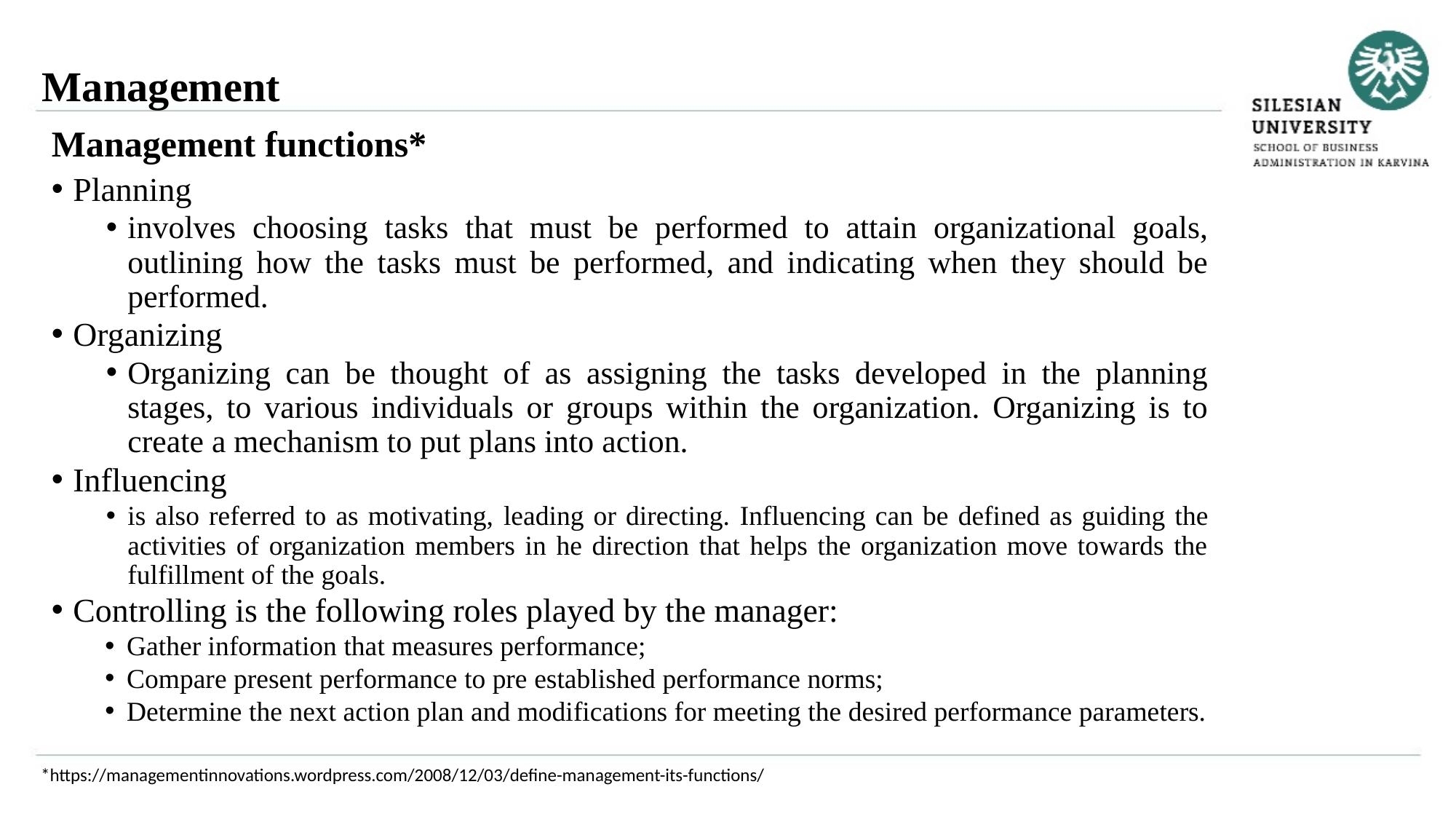

Management
Management functions*
Planning
involves choosing tasks that must be performed to attain organizational goals, outlining how the tasks must be performed, and indicating when they should be performed.
Organizing
Organizing can be thought of as assigning the tasks developed in the planning stages, to various individuals or groups within the organization. Organizing is to create a mechanism to put plans into action.
Influencing
is also referred to as motivating, leading or directing. Influencing can be defined as guiding the activities of organization members in he direction that helps the organization move towards the fulfillment of the goals.
Controlling is the following roles played by the manager:
Gather information that measures performance;
Compare present performance to pre established performance norms;
Determine the next action plan and modifications for meeting the desired performance parameters.

*https://managementinnovations.wordpress.com/2008/12/03/define-management-its-functions/